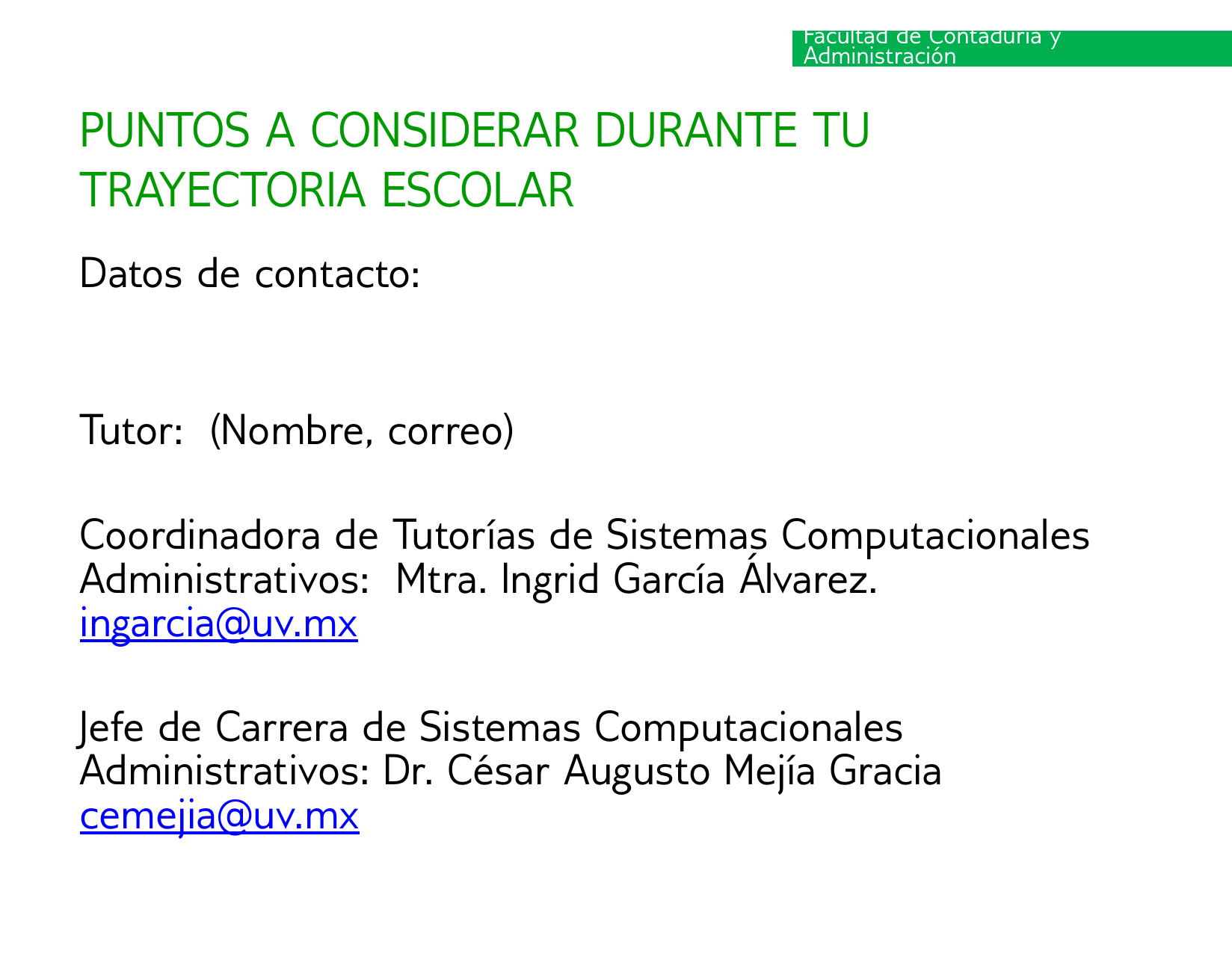

Facultad de Contaduría y Administración
# PUNTOS A CONSIDERAR DURANTE TU TRAYECTORIA ESCOLAR
Datos de contacto:

Tutor:  (Nombre, correo)

Coordinadora de Tutorías de Sistemas Computacionales Administrativos:  Mtra. Ingrid García Álvarez.  ingarcia@uv.mx

Jefe de Carrera de Sistemas Computacionales Administrativos: Dr. César Augusto Mejía Gracia cemejia@uv.mx